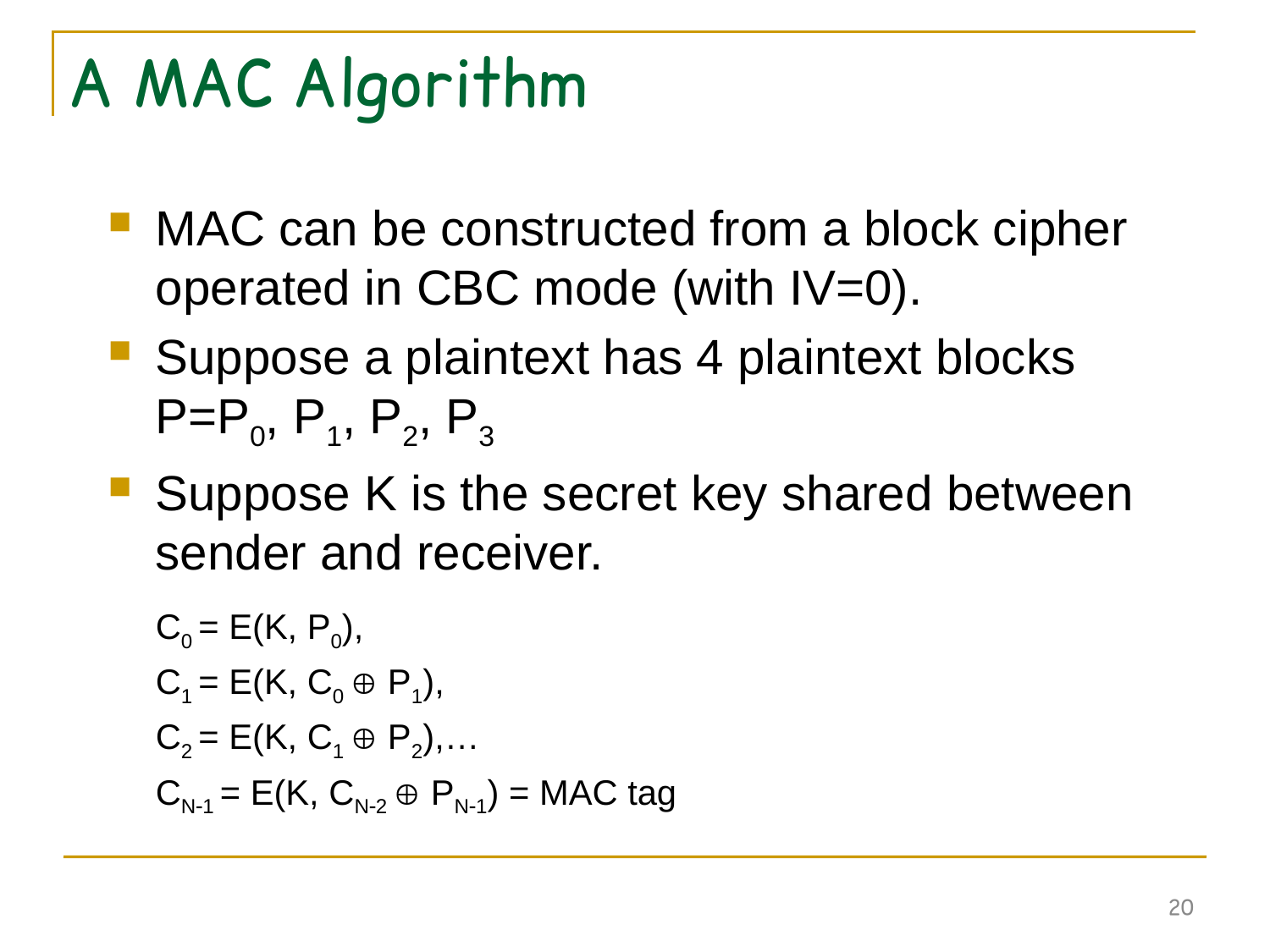

20
# A MAC Algorithm
MAC can be constructed from a block cipher operated in CBC mode (with IV=0).
Suppose a plaintext has 4 plaintext blocks P=P0, P1, P2, P3
Suppose K is the secret key shared between sender and receiver.
	C0 = E(K, P0),
	C1 = E(K, C0 ⊕ P1),
	C2 = E(K, C1 ⊕ P2),…
	CN−1 = E(K, CN−2 ⊕ PN−1) = MAC tag